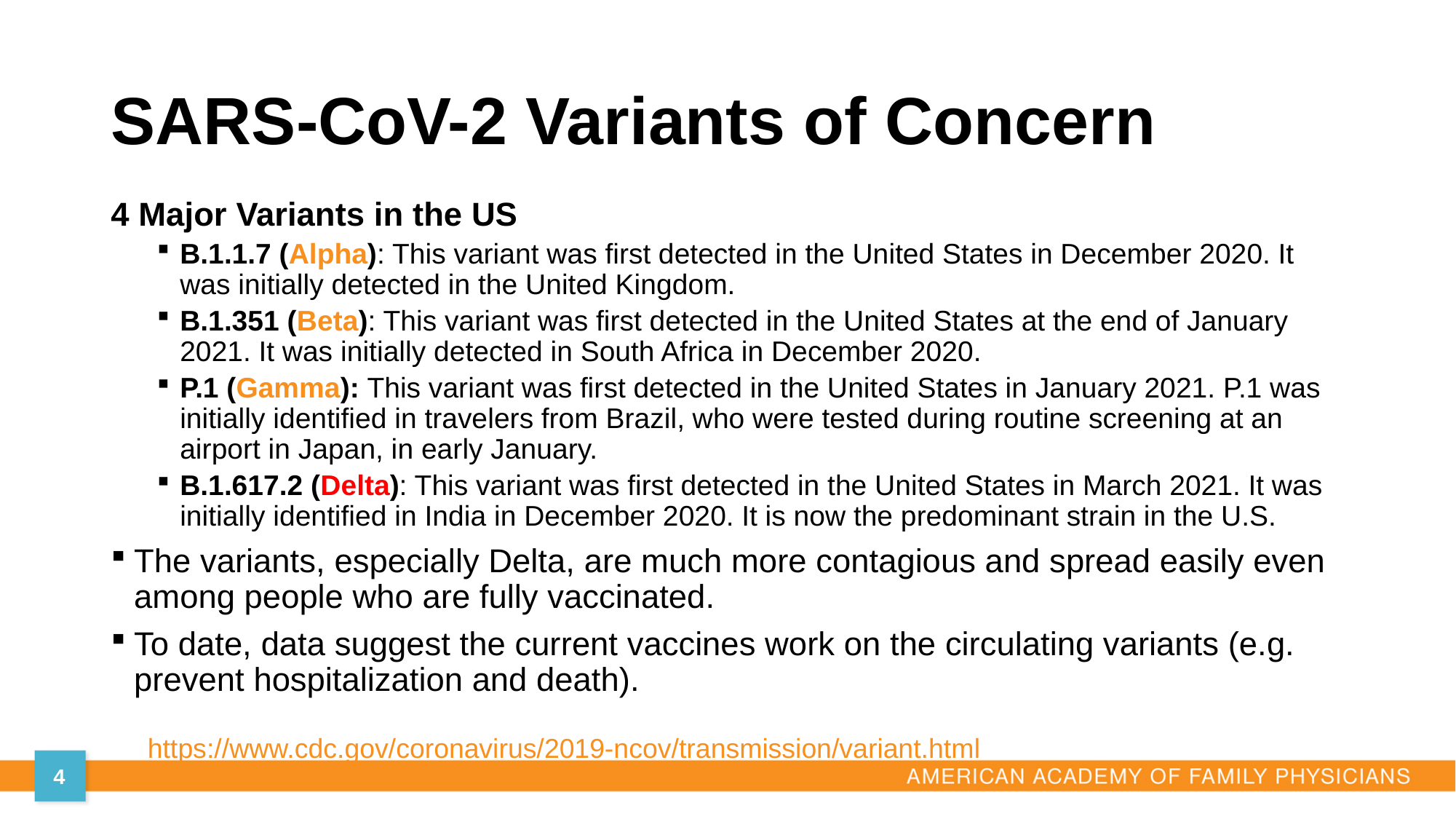

# SARS-CoV-2 Variants of Concern
4 Major Variants in the US
B.1.1.7 (Alpha): This variant was first detected in the United States in December 2020. It was initially detected in the United Kingdom.
B.1.351 (Beta): This variant was first detected in the United States at the end of January 2021. It was initially detected in South Africa in December 2020.
P.1 (Gamma): This variant was first detected in the United States in January 2021. P.1 was initially identified in travelers from Brazil, who were tested during routine screening at an airport in Japan, in early January.
B.1.617.2 (Delta): This variant was first detected in the United States in March 2021. It was initially identified in India in December 2020. It is now the predominant strain in the U.S.
The variants, especially Delta, are much more contagious and spread easily even among people who are fully vaccinated.
To date, data suggest the current vaccines work on the circulating variants (e.g. prevent hospitalization and death).

https://www.cdc.gov/coronavirus/2019-ncov/transmission/variant.html
4